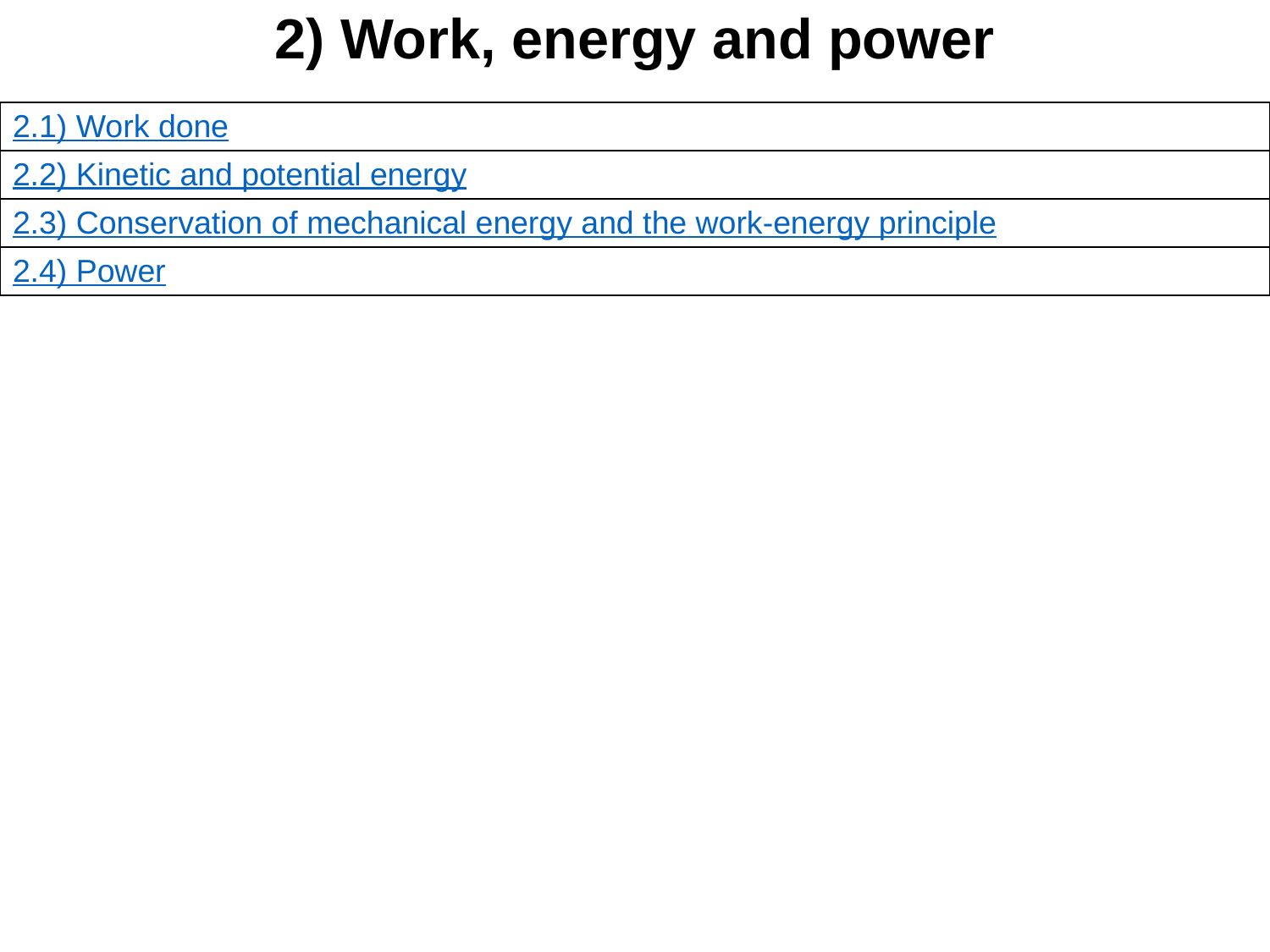

# 2) Work, energy and power
| 2.1) Work done |
| --- |
| 2.2) Kinetic and potential energy |
| 2.3) Conservation of mechanical energy and the work-energy principle |
| 2.4) Power |